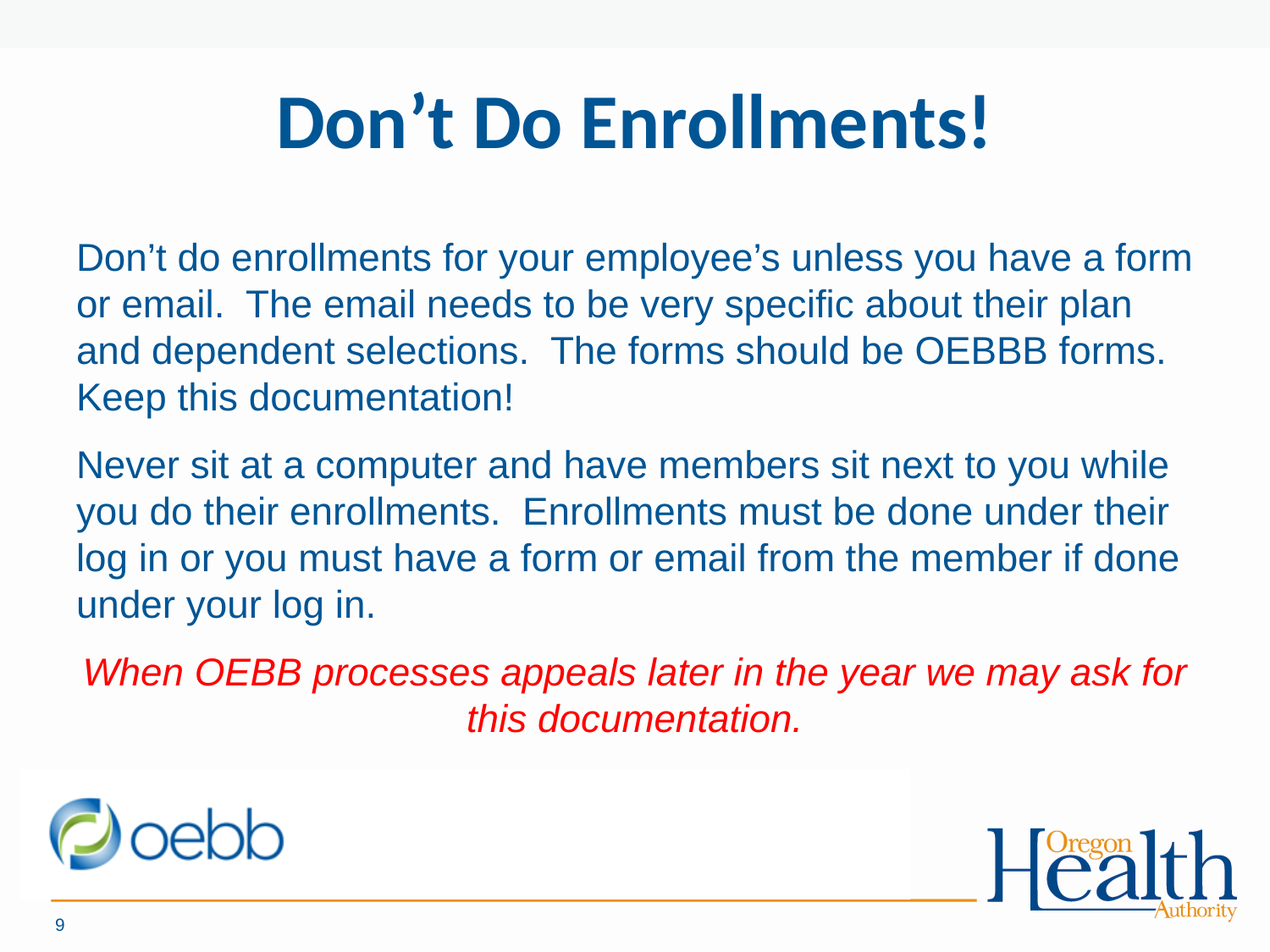

# Don’t Do Enrollments!

Don’t do enrollments for your employee’s unless you have a form or email.  The email needs to be very specific about their plan and dependent selections.  The forms should be OEBBB forms.  Keep this documentation!
Never sit at a computer and have members sit next to you while you do their enrollments.  Enrollments must be done under their log in or you must have a form or email from the member if done under your log in.
When OEBB processes appeals later in the year we may ask for this documentation.
9